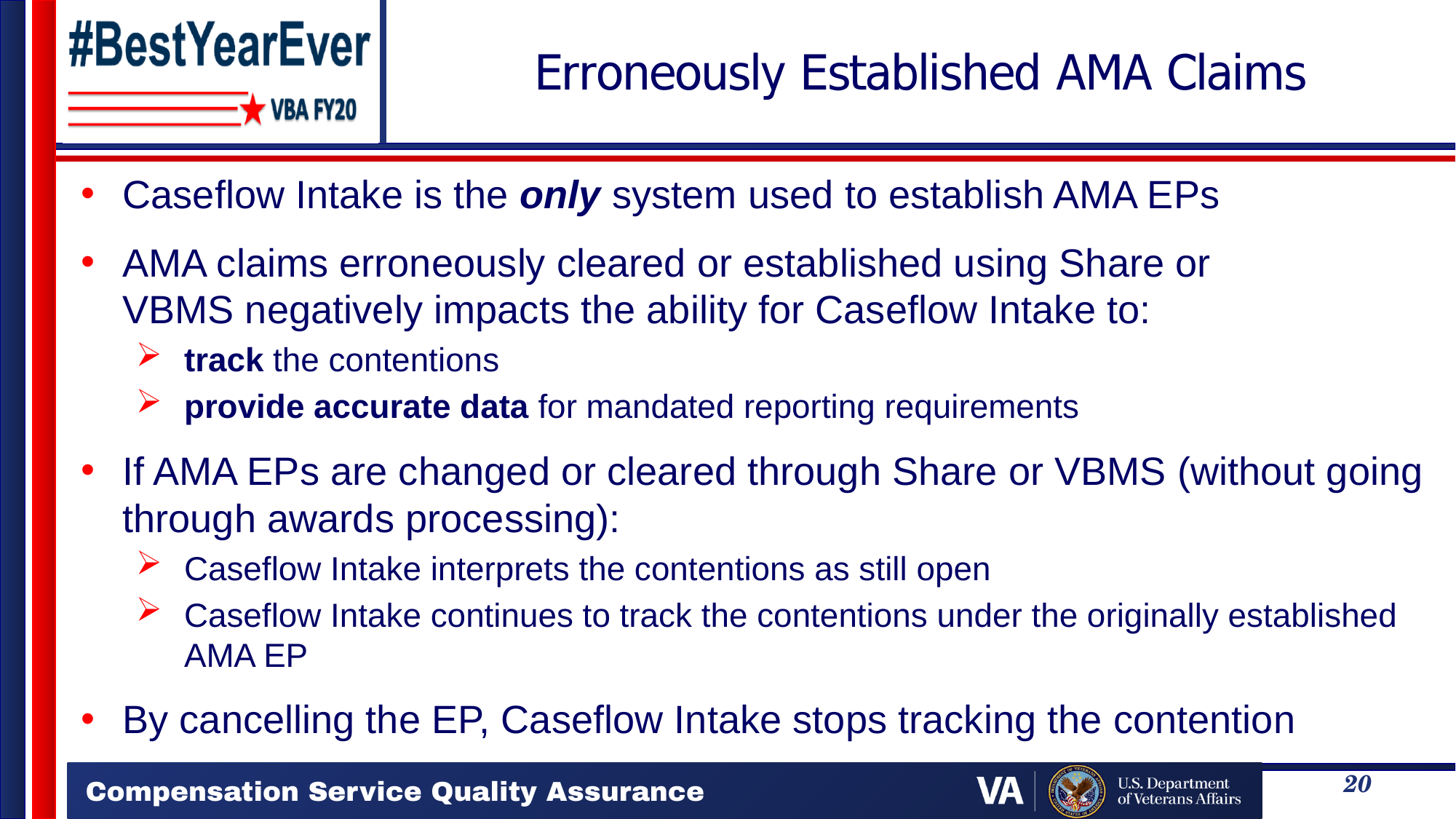

# Erroneously Established AMA Claims
Caseflow Intake is the only system used to establish AMA EPs

AMA claims erroneously cleared or established using Share or VBMS negatively impacts the ability for Caseflow Intake to:
track the contentions
provide accurate data for mandated reporting requirements

If AMA EPs are changed or cleared through Share or VBMS (without going through awards processing):
Caseflow Intake interprets the contentions as still open
Caseflow Intake continues to track the contentions under the originally established AMA EP

By cancelling the EP, Caseflow Intake stops tracking the contention

20